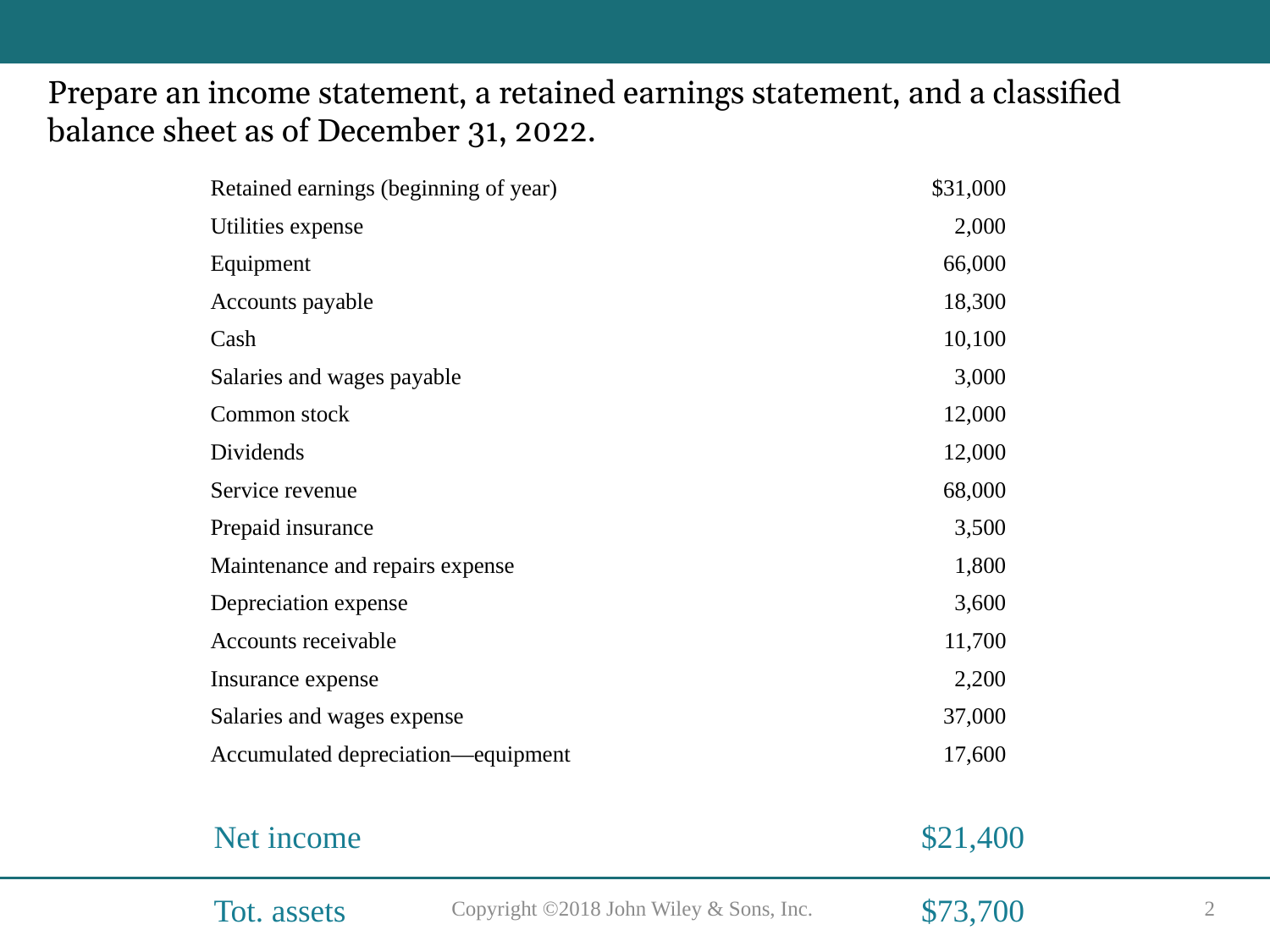

Prepare an income statement, a retained earnings statement, and a classified balance sheet as of December 31, 2022.
| Retained earnings (beginning of year) | $31,000 |
| --- | --- |
| Utilities expense | 2,000 |
| Equipment | 66,000 |
| Accounts payable | 18,300 |
| Cash | 10,100 |
| Salaries and wages payable | 3,000 |
| Common stock | 12,000 |
| Dividends | 12,000 |
| Service revenue | 68,000 |
| Prepaid insurance | 3,500 |
| Maintenance and repairs expense | 1,800 |
| Depreciation expense | 3,600 |
| Accounts receivable | 11,700 |
| Insurance expense | 2,200 |
| Salaries and wages expense | 37,000 |
| Accumulated depreciation—equipment | 17,600 |
| Net income | $21,400 |
| --- | --- |
| Tot. assets | $73,700 |
Copyright ©2018 John Wiley & Sons, Inc.
2